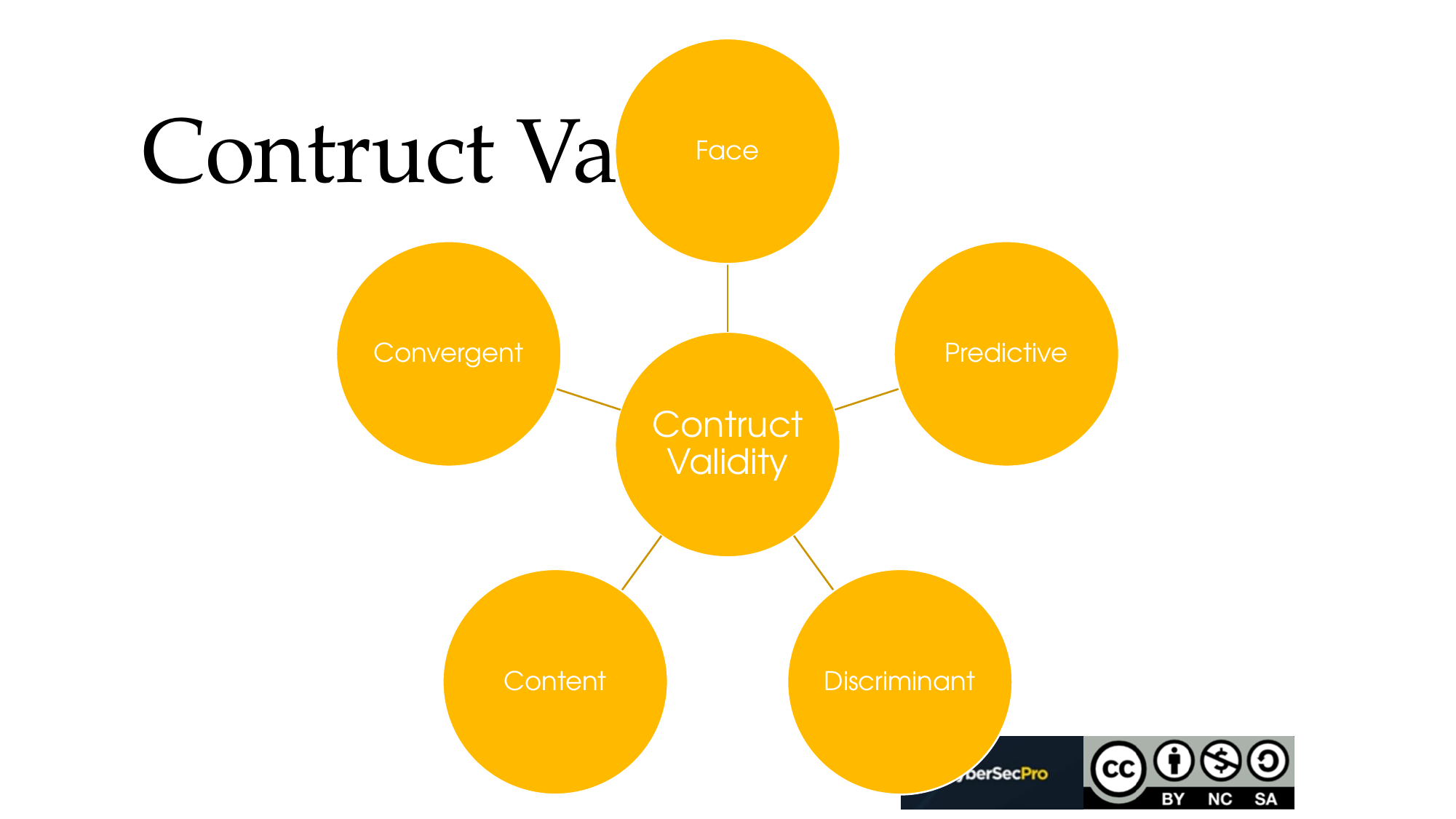

# Contruct Validity
Contruct Validity

Face

Predictive

Discriminant

Content

Convergent